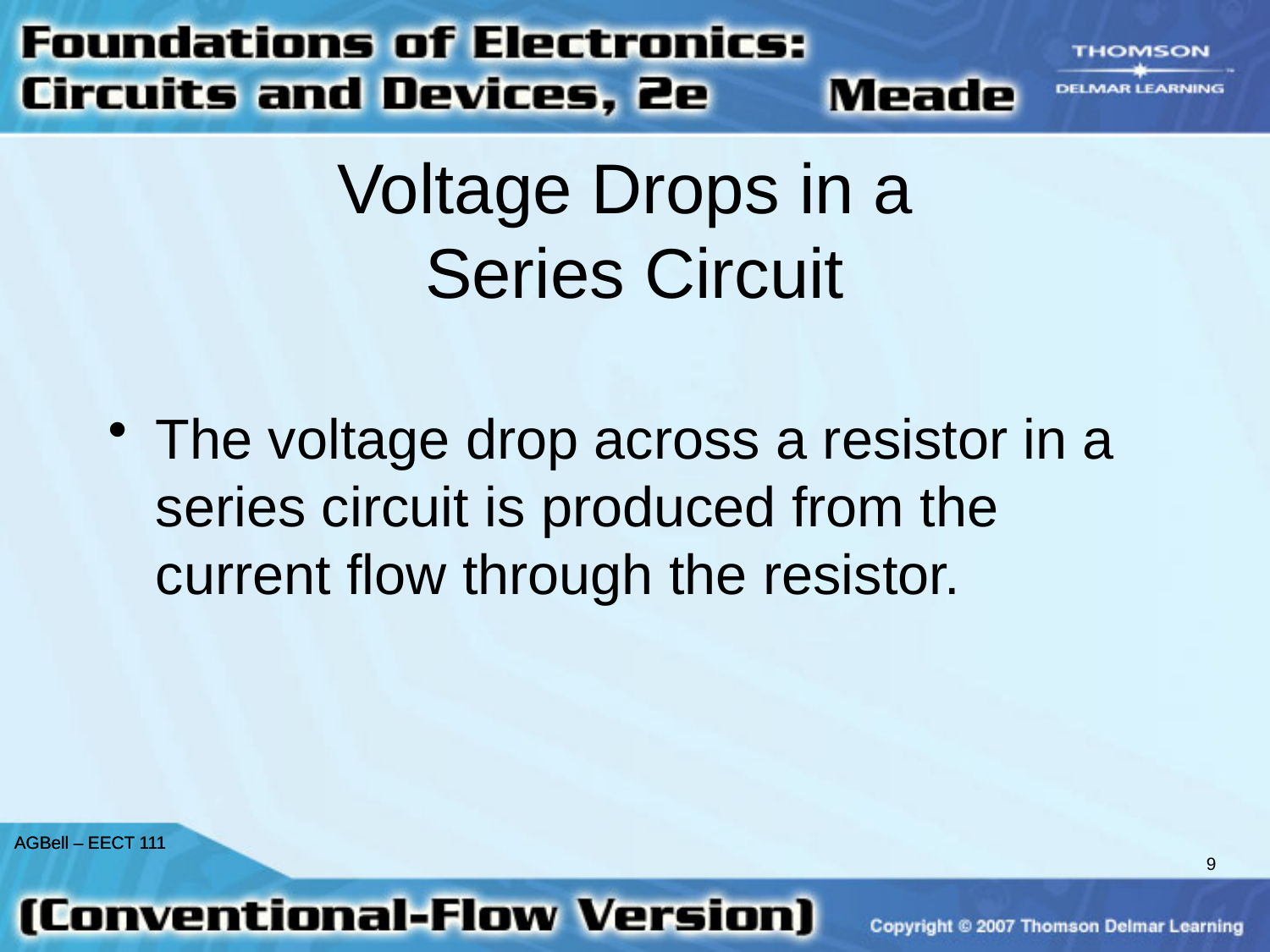

# Voltage Drops in a Series Circuit

The voltage drop across a resistor in a series circuit is produced from the current flow through the resistor.